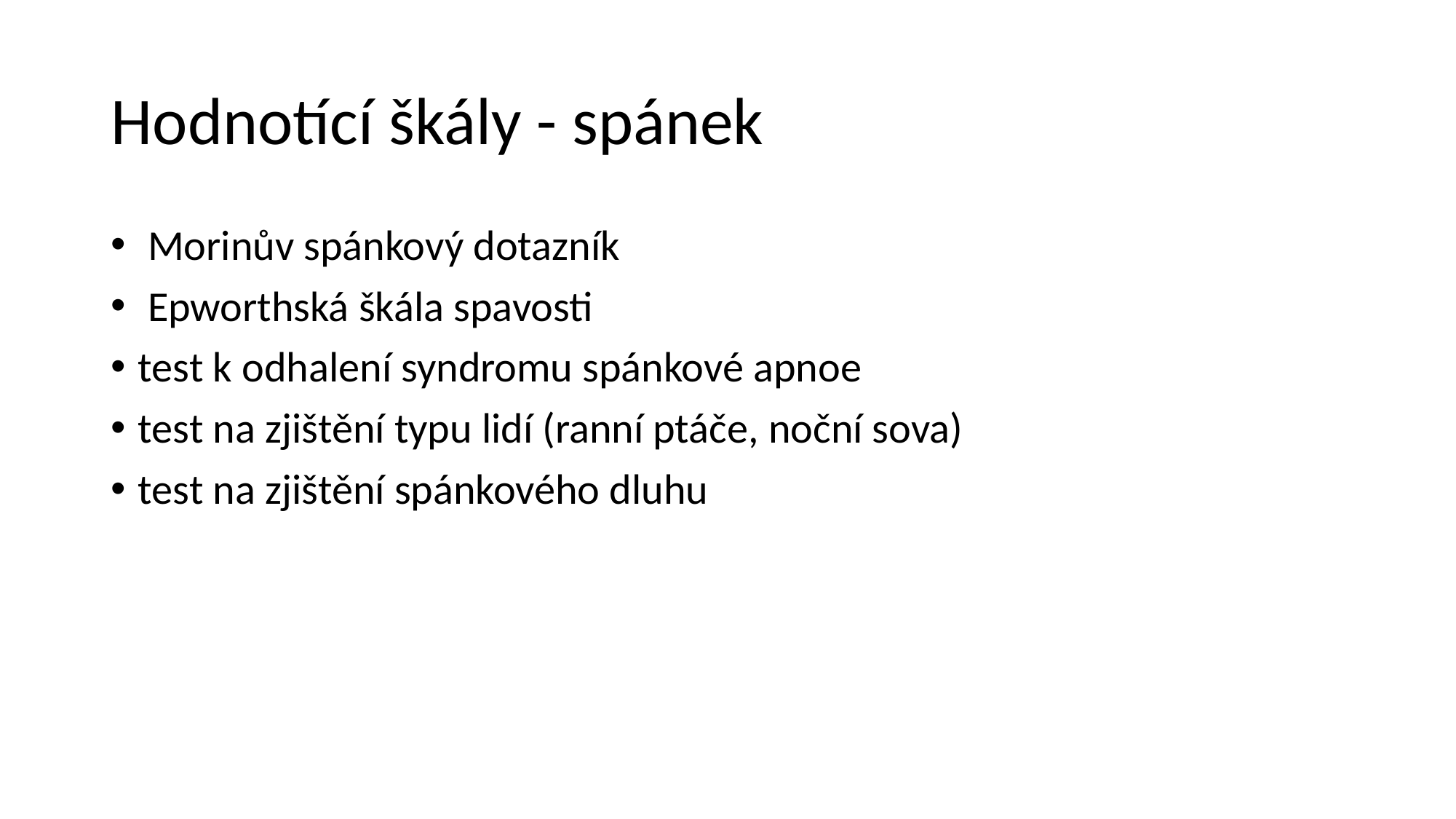

# Hodnotící škály - spánek
 Morinův spánkový dotazník
 Epworthská škála spavosti
test k odhalení syndromu spánkové apnoe
test na zjištění typu lidí (ranní ptáče, noční sova)
test na zjištění spánkového dluhu